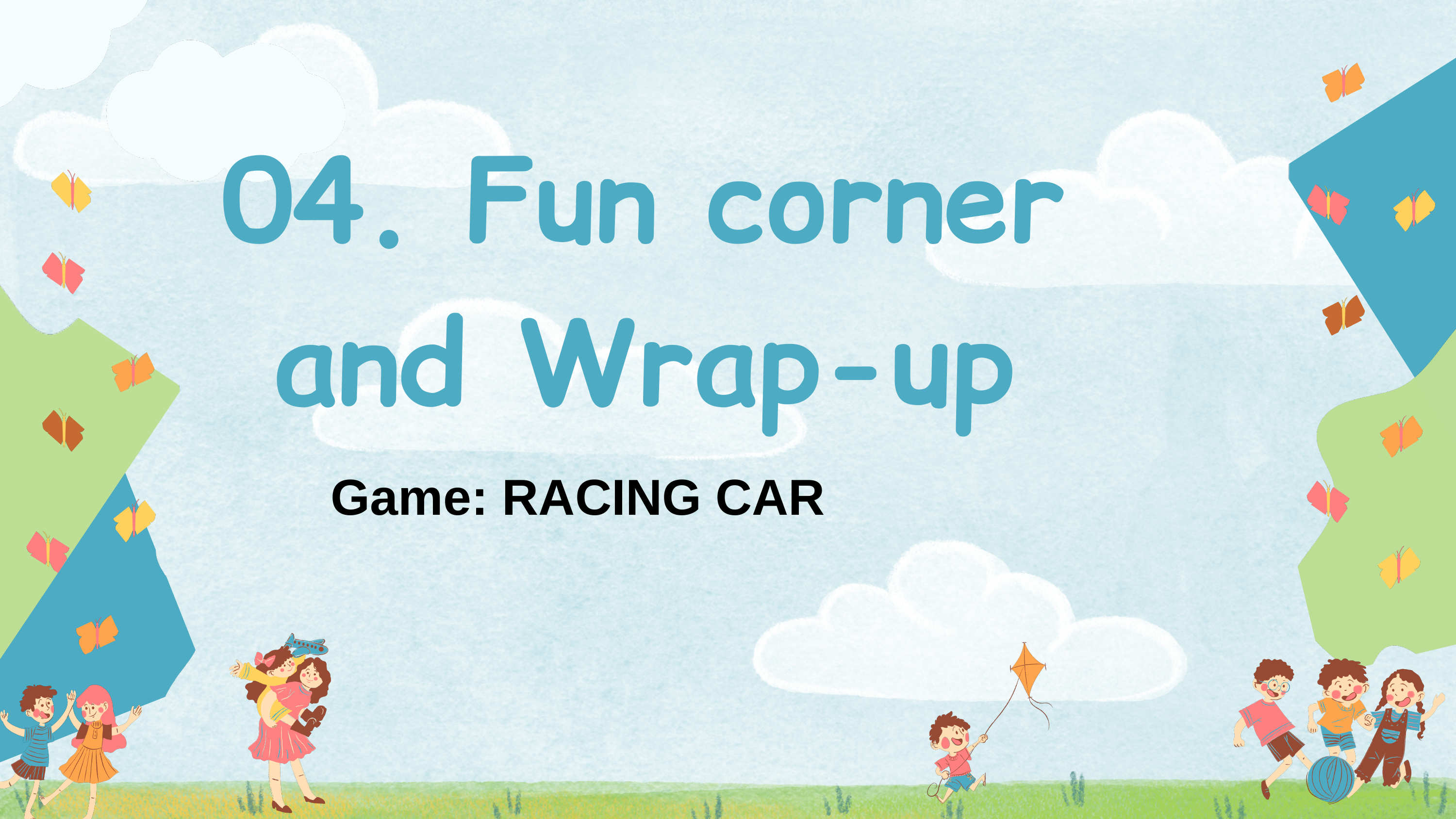

04. Fun corner and Wrap-up

Game: RACING CAR